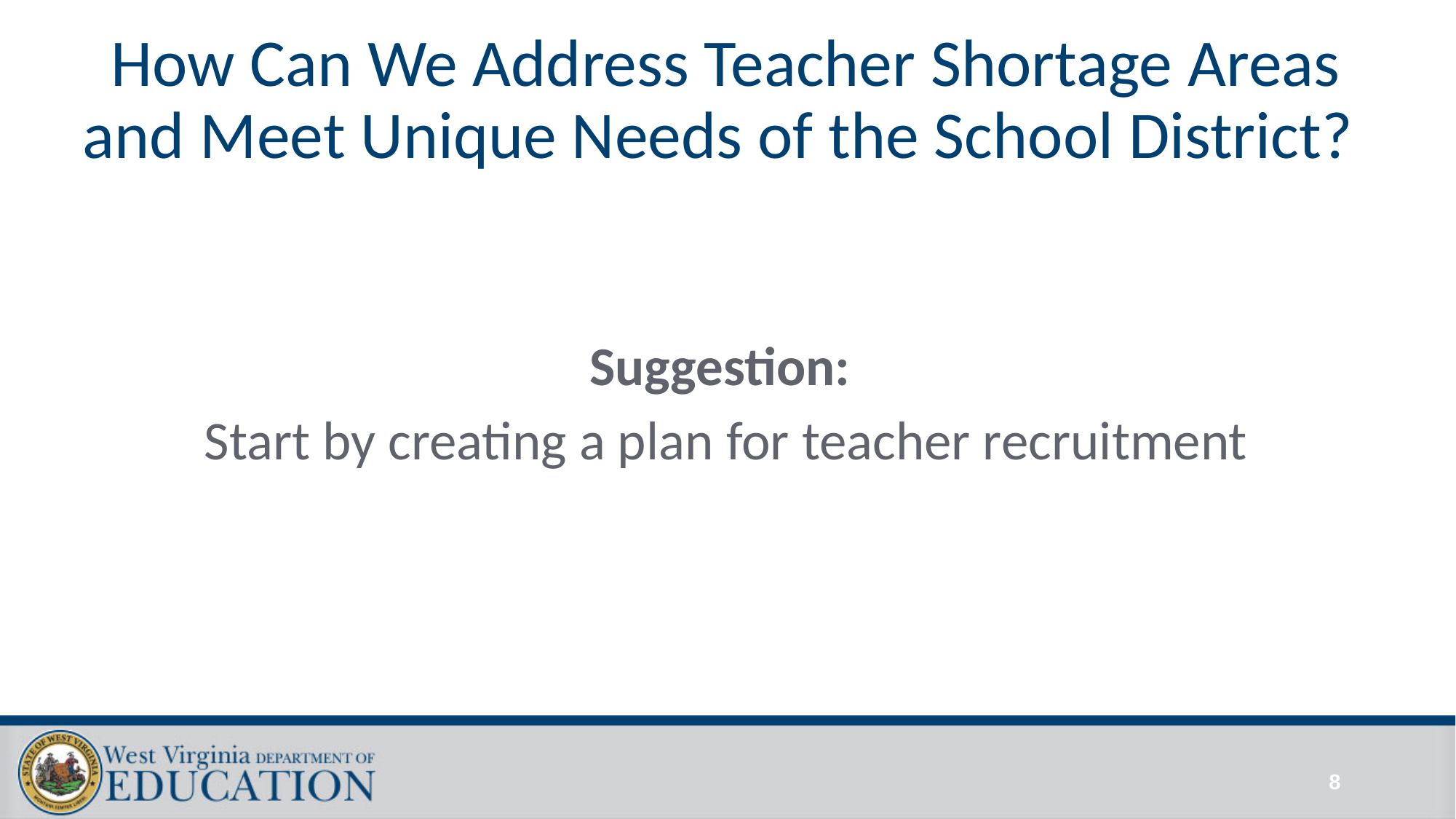

# How Can We Address Teacher Shortage Areas and Meet Unique Needs of the School District?

Suggestion:
Start by creating a plan for teacher recruitment
8